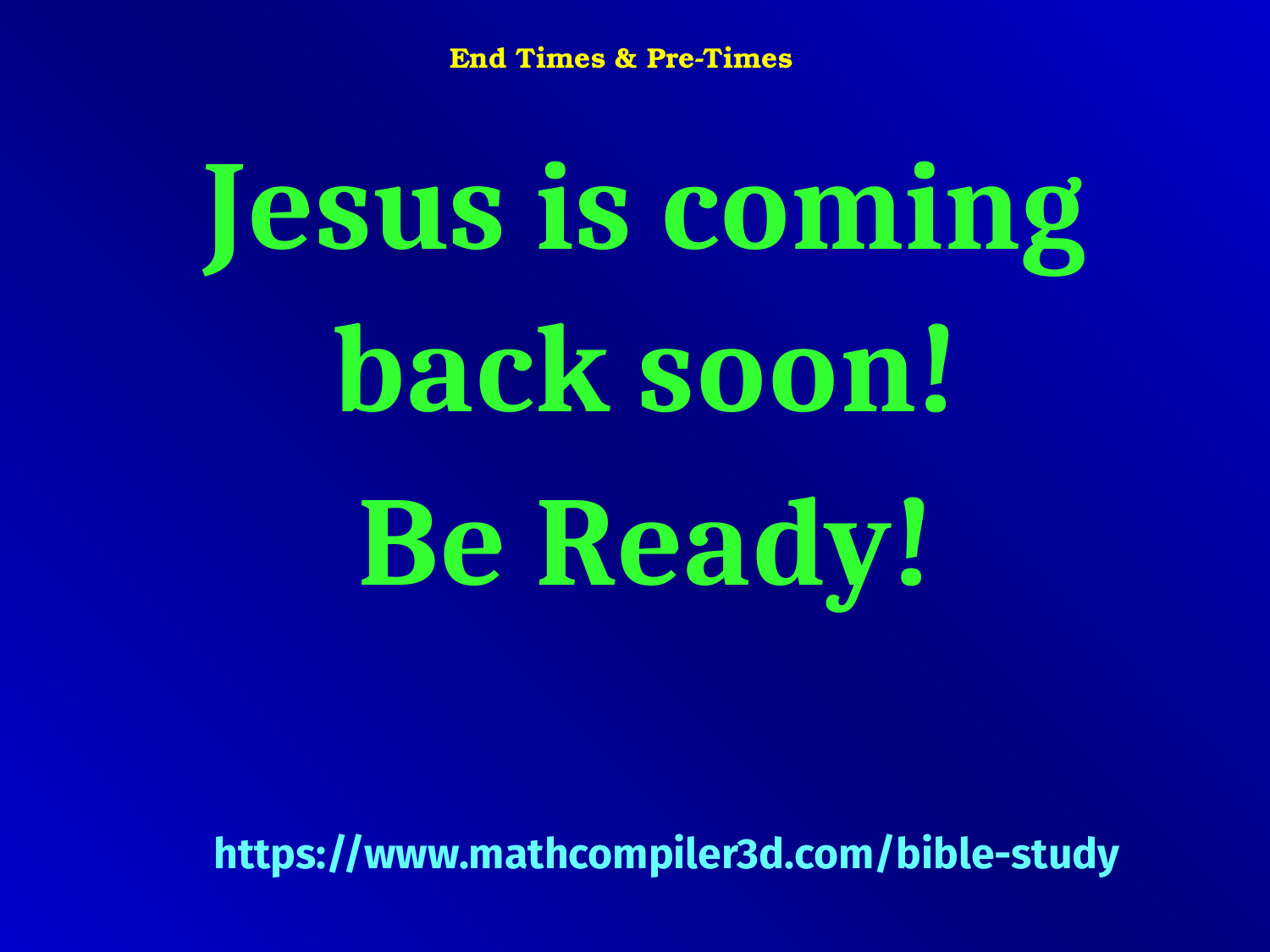

End Times & Pre-Times
Jesus is coming back soon!
Be Ready!
https://www.mathcompiler3d.com/bible-study